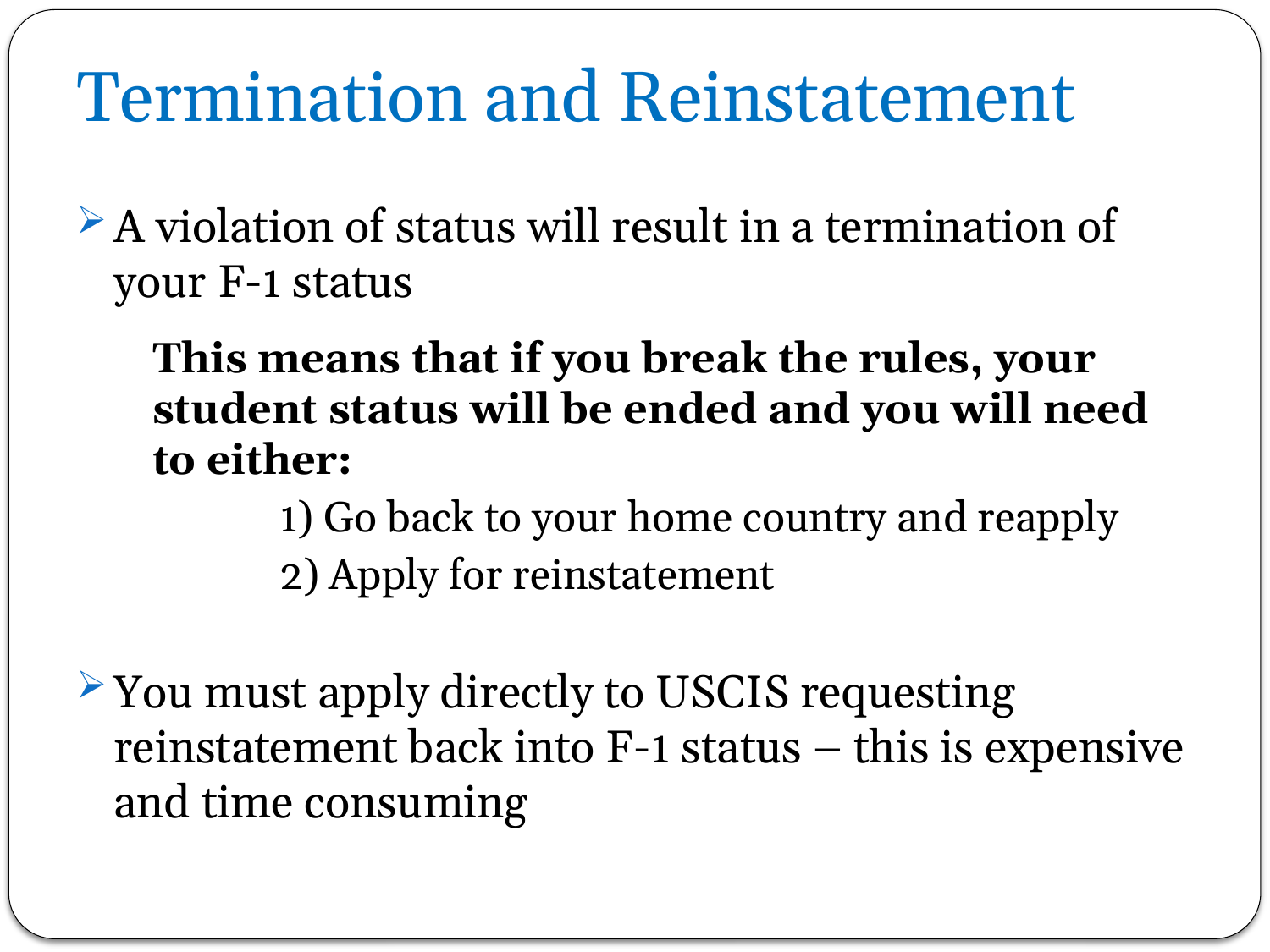

# Termination and Reinstatement
A violation of status will result in a termination of your F-1 status

This means that if you break the rules, your student status will be ended and you will need to either:
	1) Go back to your home country and reapply
	2) Apply for reinstatement

You must apply directly to USCIS requesting reinstatement back into F-1 status – this is expensive and time consuming